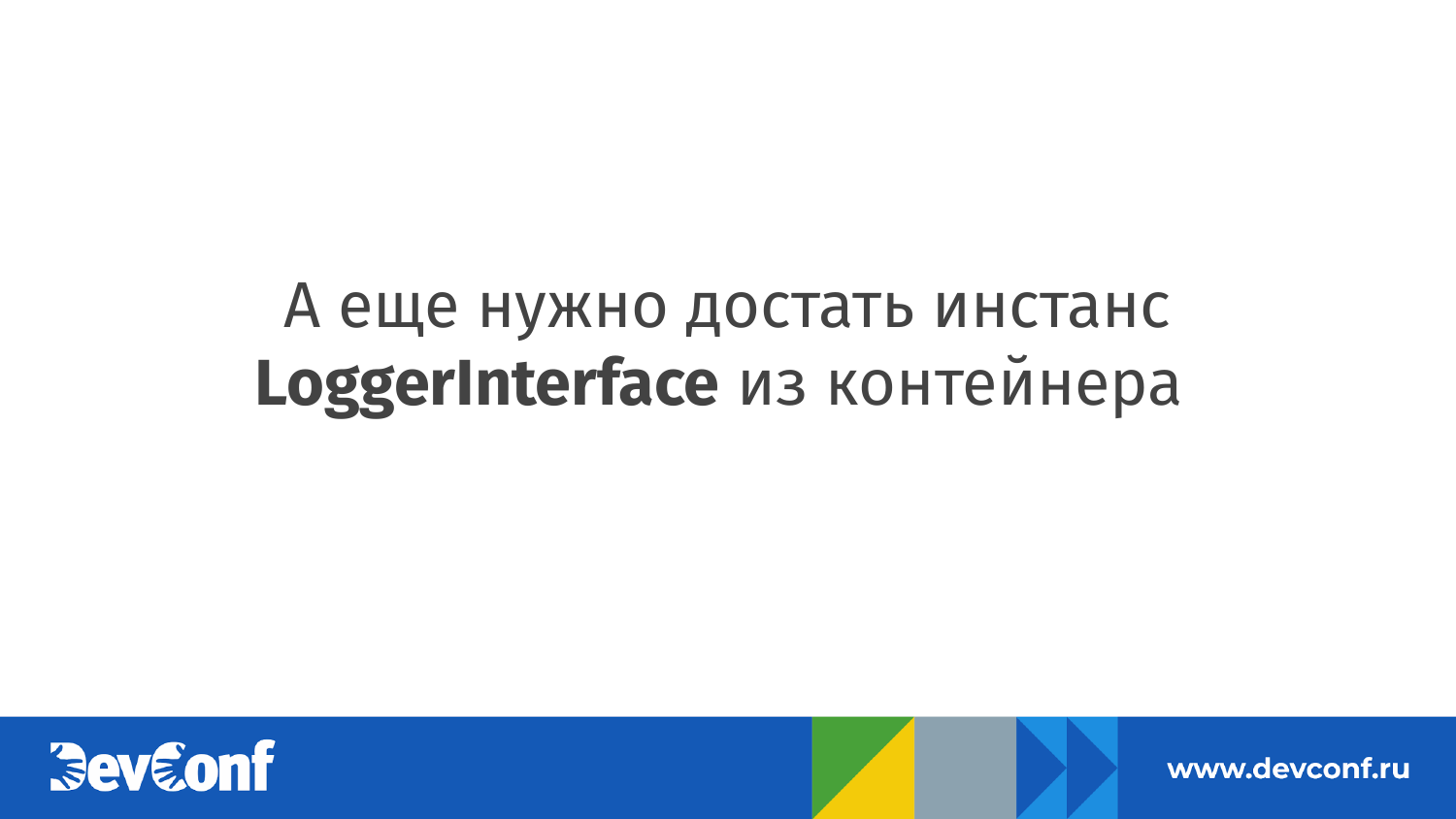

# А еще нужно достать инстанс
LoggerInterface из контейнера